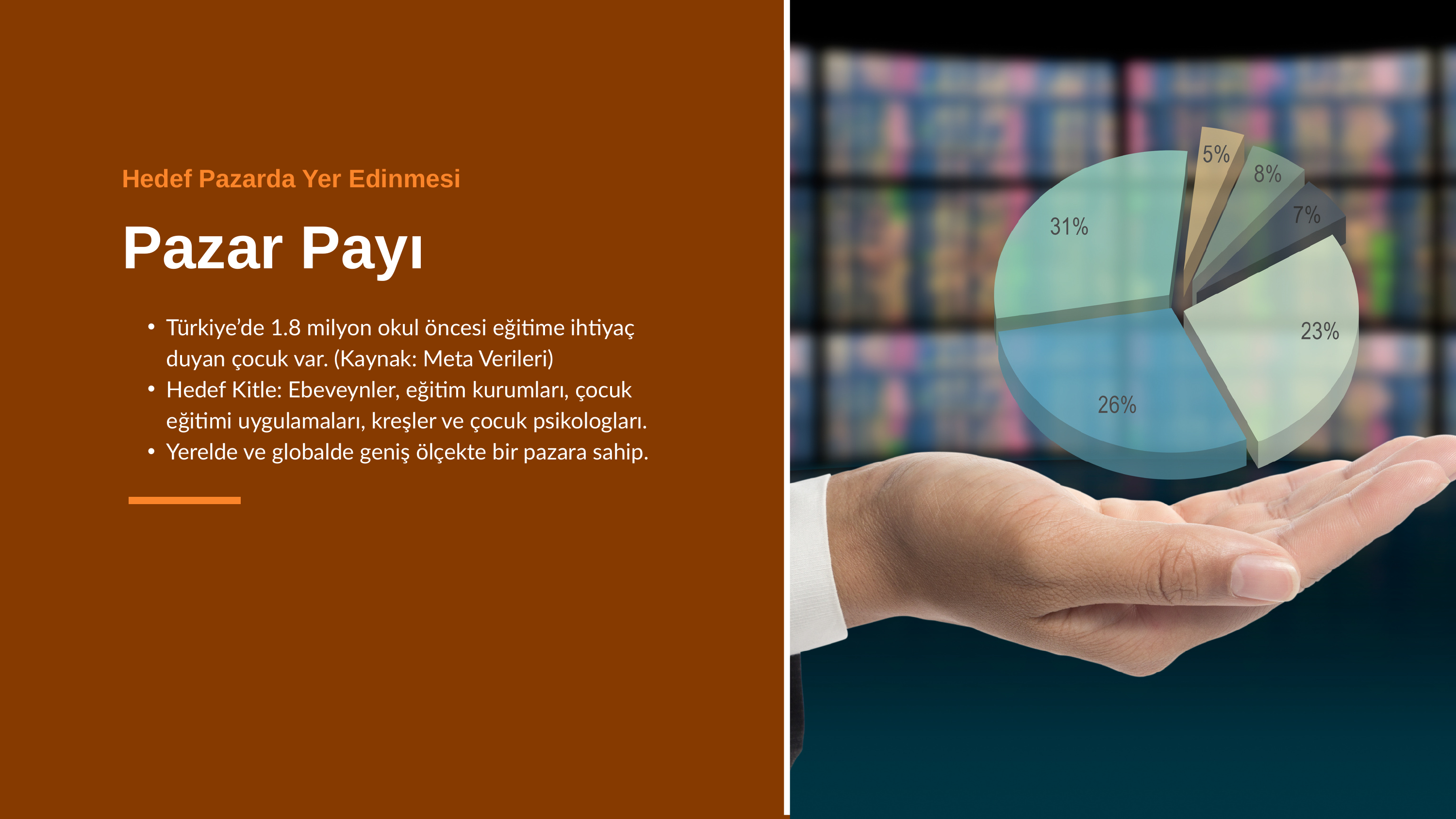

Hedef Pazarda Yer Edinmesi
Pazar Payı
Türkiye’de 1.8 milyon okul öncesi eğitime ihtiyaç duyan çocuk var. (Kaynak: Meta Verileri)
Hedef Kitle: Ebeveynler, eğitim kurumları, çocuk eğitimi uygulamaları, kreşler ve çocuk psikologları.
Yerelde ve globalde geniş ölçekte bir pazara sahip.